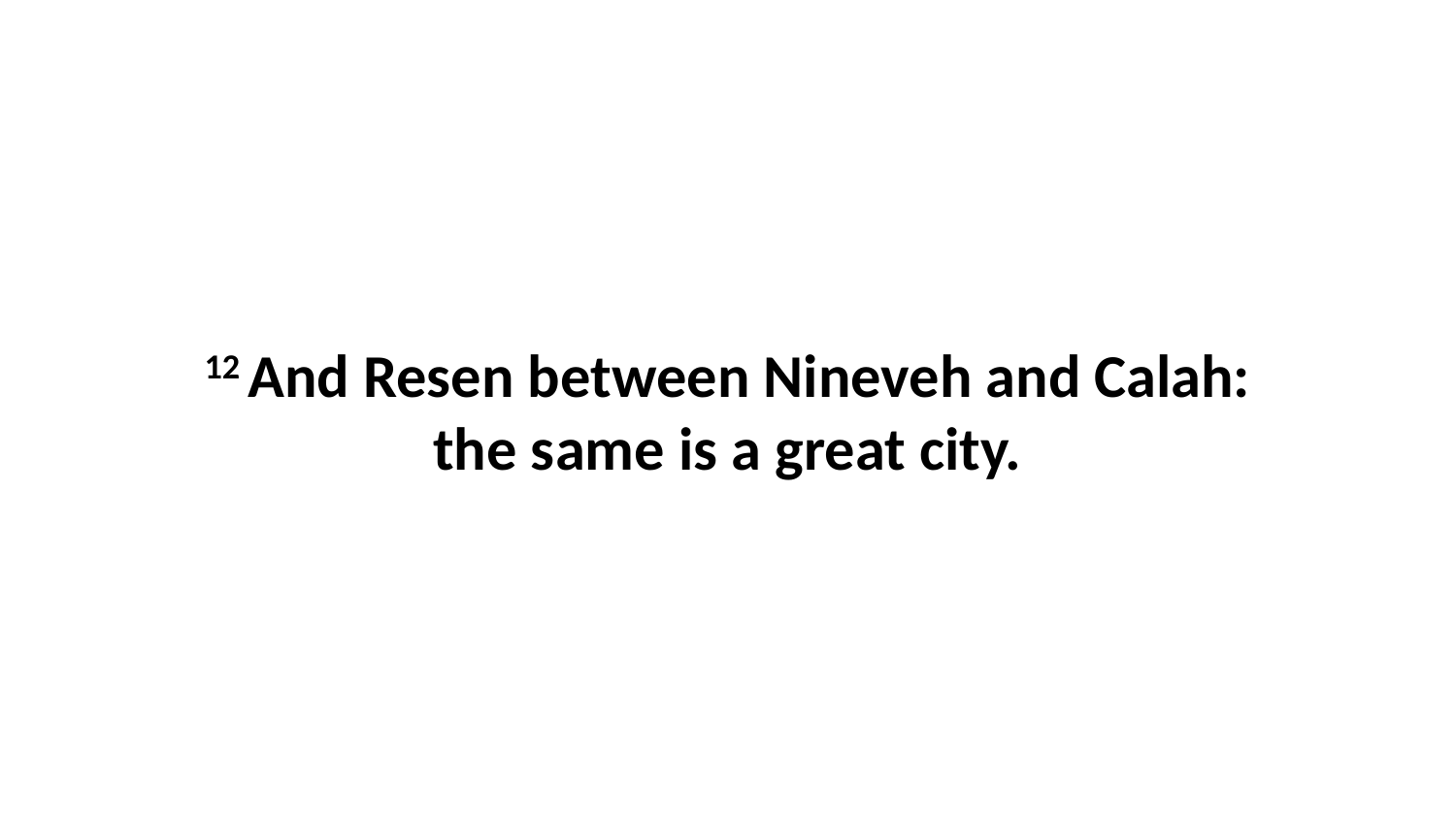

12 And Resen between Nineveh and Calah: the same is a great city.